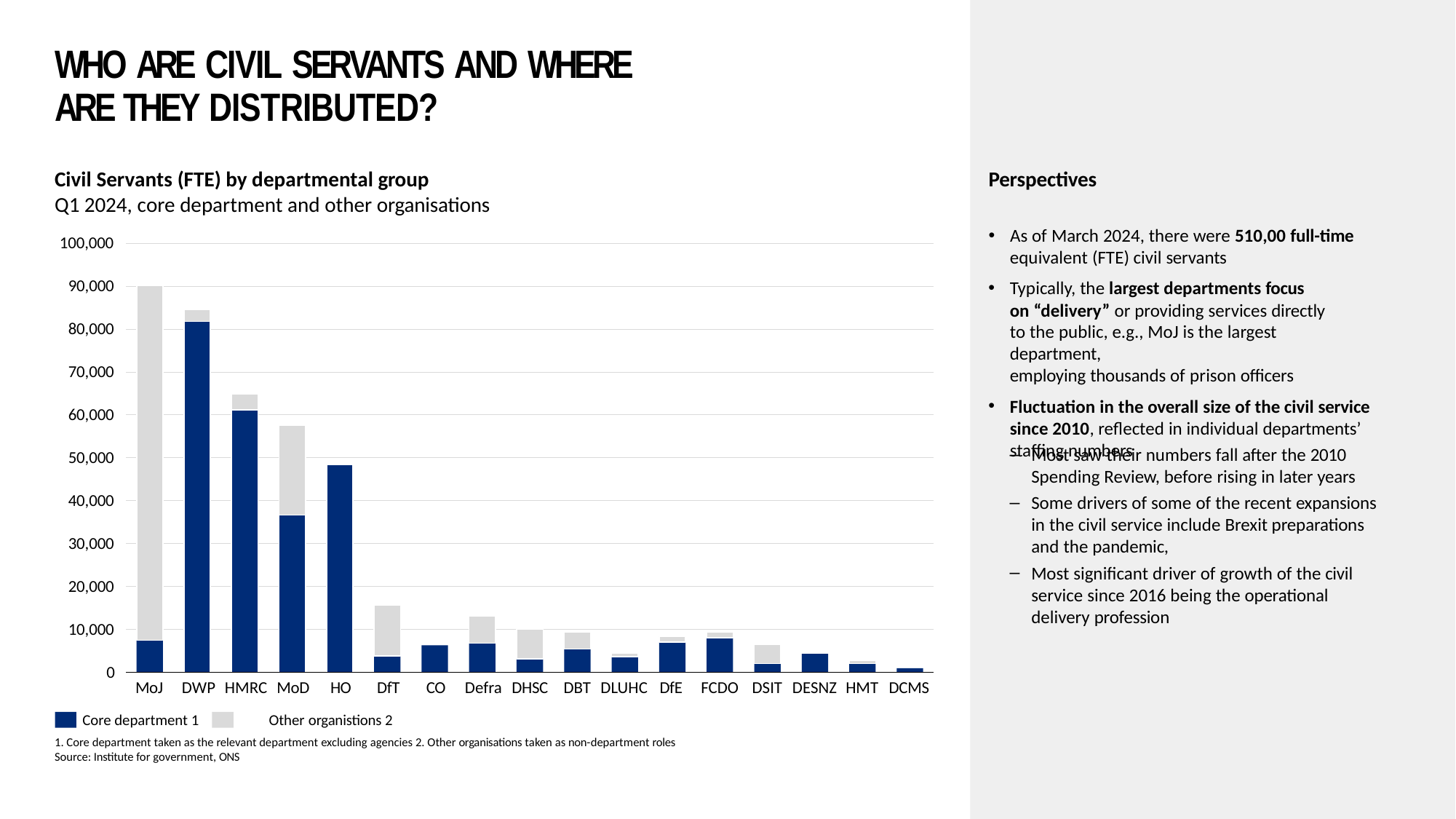

# WHO ARE CIVIL SERVANTS AND WHERE ARE THEY DISTRIBUTED?
Civil Servants (FTE) by departmental group
Q1 2024, core department and other organisations
Perspectives
As of March 2024, there were 510,00 full-time
equivalent (FTE) civil servants
Typically, the largest departments focus on “delivery” or providing services directly
to the public, e.g., MoJ is the largest department,
employing thousands of prison officers
Fluctuation in the overall size of the civil service since 2010, reflected in individual departments’ staffing numbers
100,000

90,000

80,000
70,000
60,000
Most saw their numbers fall after the 2010 Spending Review, before rising in later years
Some drivers of some of the recent expansions in the civil service include Brexit preparations and the pandemic,
Most significant driver of growth of the civil service since 2016 being the operational delivery profession
50,000
40,000
30,000
20,000
10,000
0
MoJ	DWP HMRC MoD	HO	DfT	CO	Defra DHSC
DBT DLUHC  DfE
FCDO  DSIT DESNZ HMT DCMS
Core department 1	Other organistions 2
1. Core department taken as the relevant department excluding agencies 2. Other organisations taken as non-department roles Source: Institute for government, ONS

181